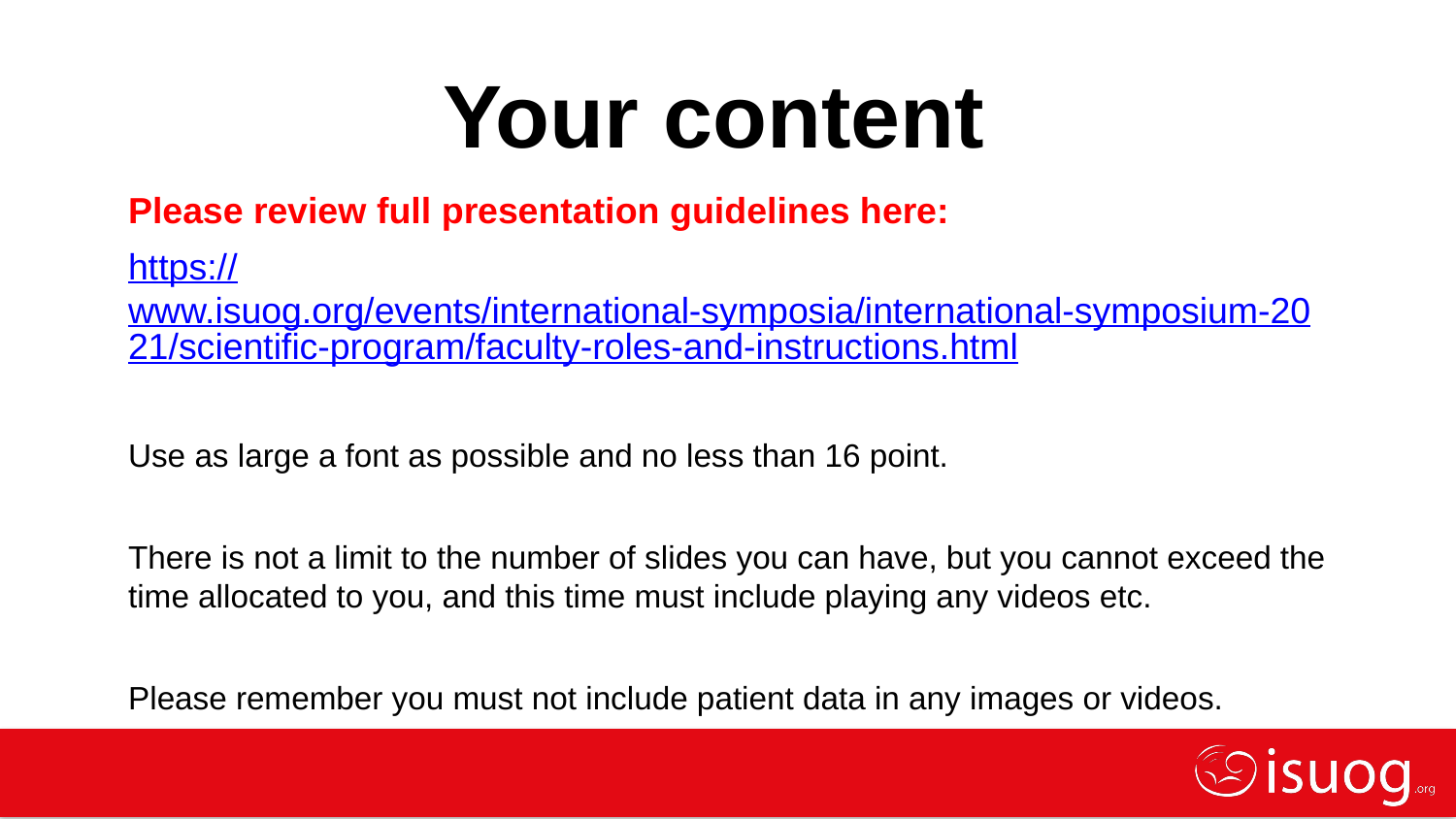

# Your content
Please review full presentation guidelines here:
https://www.isuog.org/events/international-symposia/international-symposium-2021/scientific-program/faculty-roles-and-instructions.html

Use as large a font as possible and no less than 16 point.

There is not a limit to the number of slides you can have, but you cannot exceed the time allocated to you, and this time must include playing any videos etc.

Please remember you must not include patient data in any images or videos.